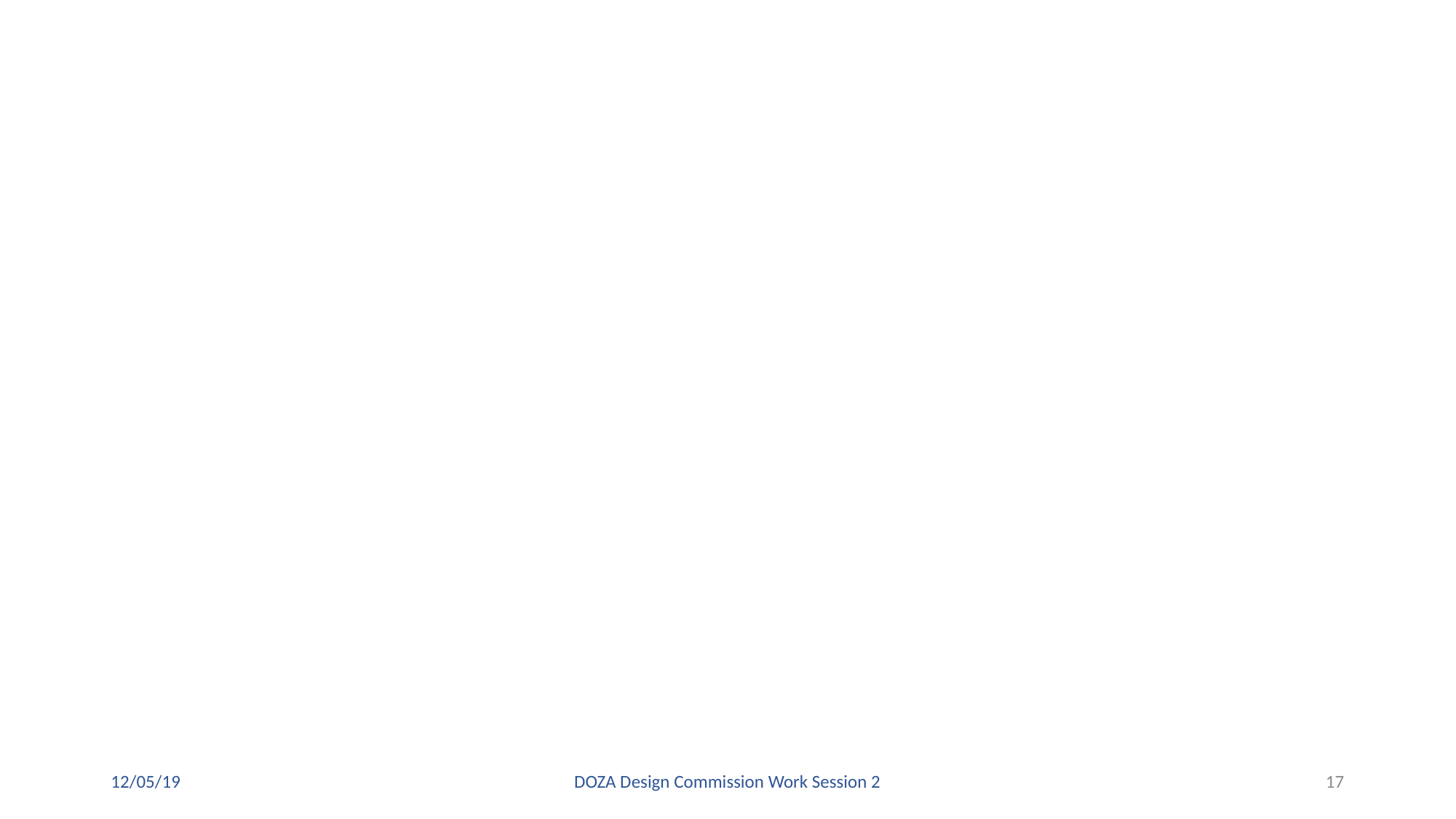

#

12/05/19
DOZA Design Commission Work Session 2
17